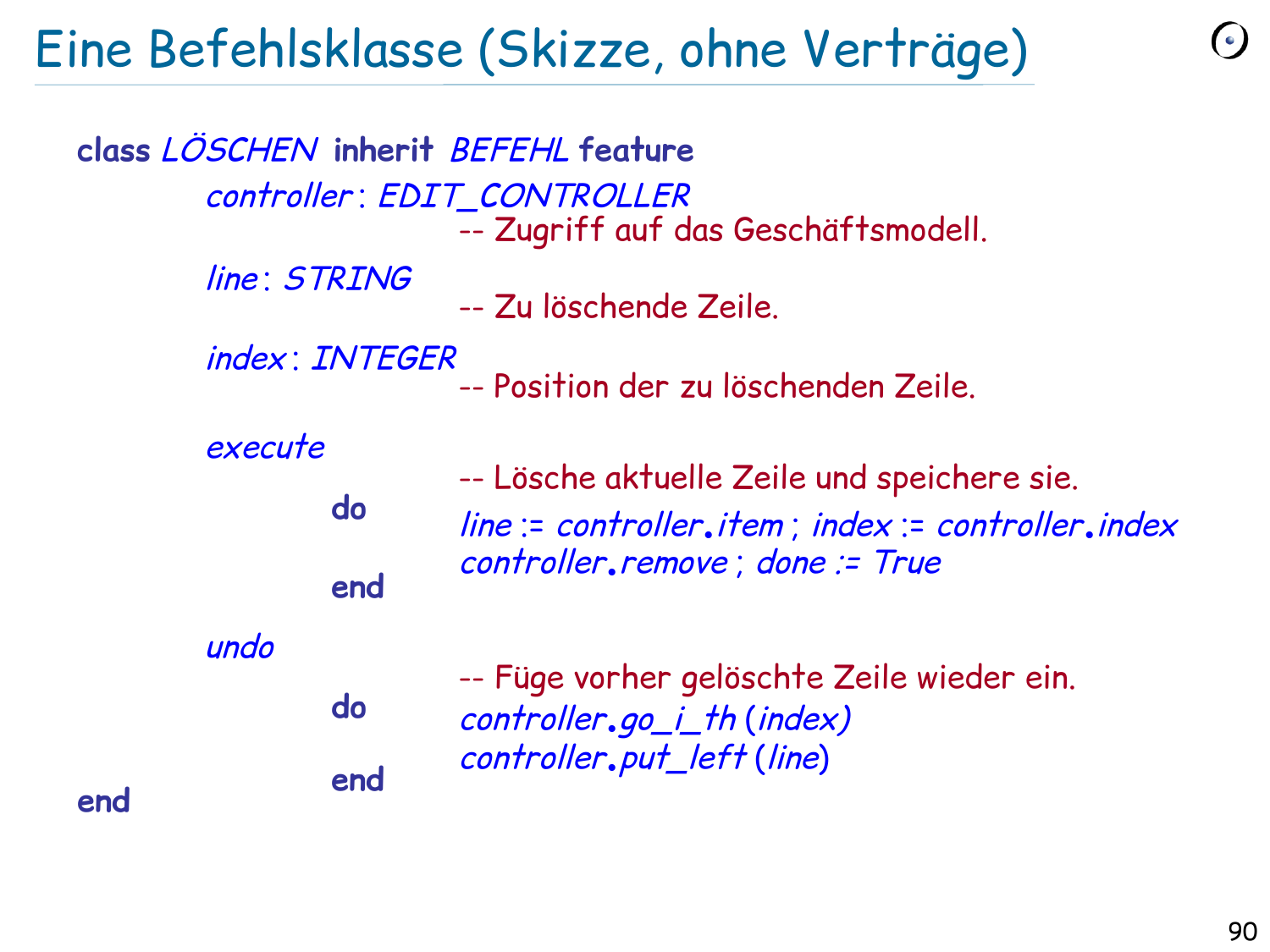

# Eine Befehlsklasse (Skizze, ohne Verträge)
class LÖSCHEN  inherit BEFEHL feature

	controller : EDIT_CONTROLLER
			-- Zugriff auf das Geschäftsmodell.

	line : STRING
			-- Zu löschende Zeile.

	index : INTEGER
			-- Position der zu löschenden Zeile.

	execute
			-- Lösche aktuelle Zeile und speichere sie.
		do
			line := controller.item ; index := controller.index
			controller.remove ; done := True
		end

	undo
			-- Füge vorher gelöschte Zeile wieder ein.
		do
			controller.go_i_th (index)
			controller.put_left (line)
		end
end